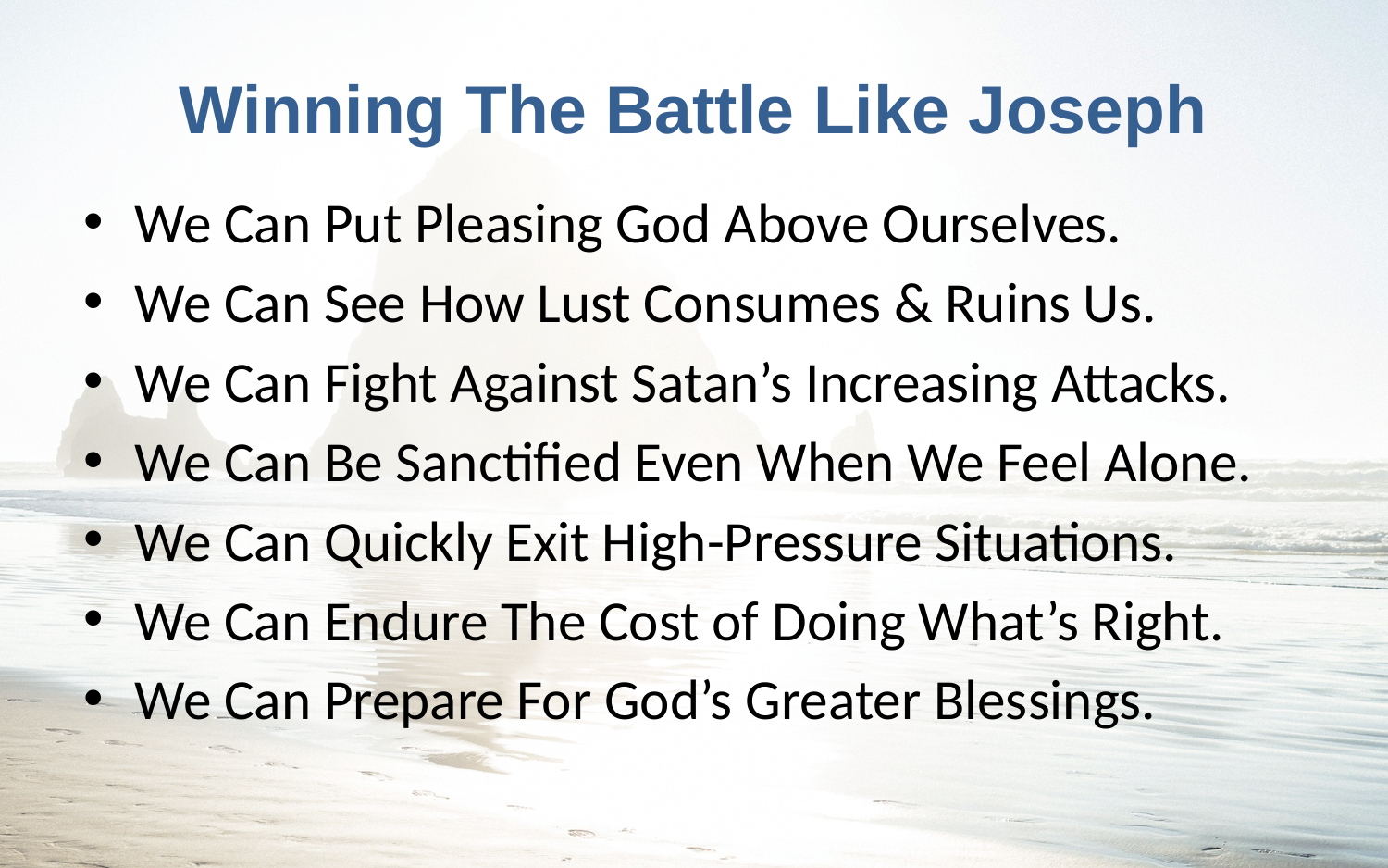

# Winning The Battle Like Joseph
We Can Put Pleasing God Above Ourselves.
We Can See How Lust Consumes & Ruins Us.
We Can Fight Against Satan’s Increasing Attacks.
We Can Be Sanctified Even When We Feel Alone.
We Can Quickly Exit High-Pressure Situations.
We Can Endure The Cost of Doing What’s Right.
We Can Prepare For God’s Greater Blessings.